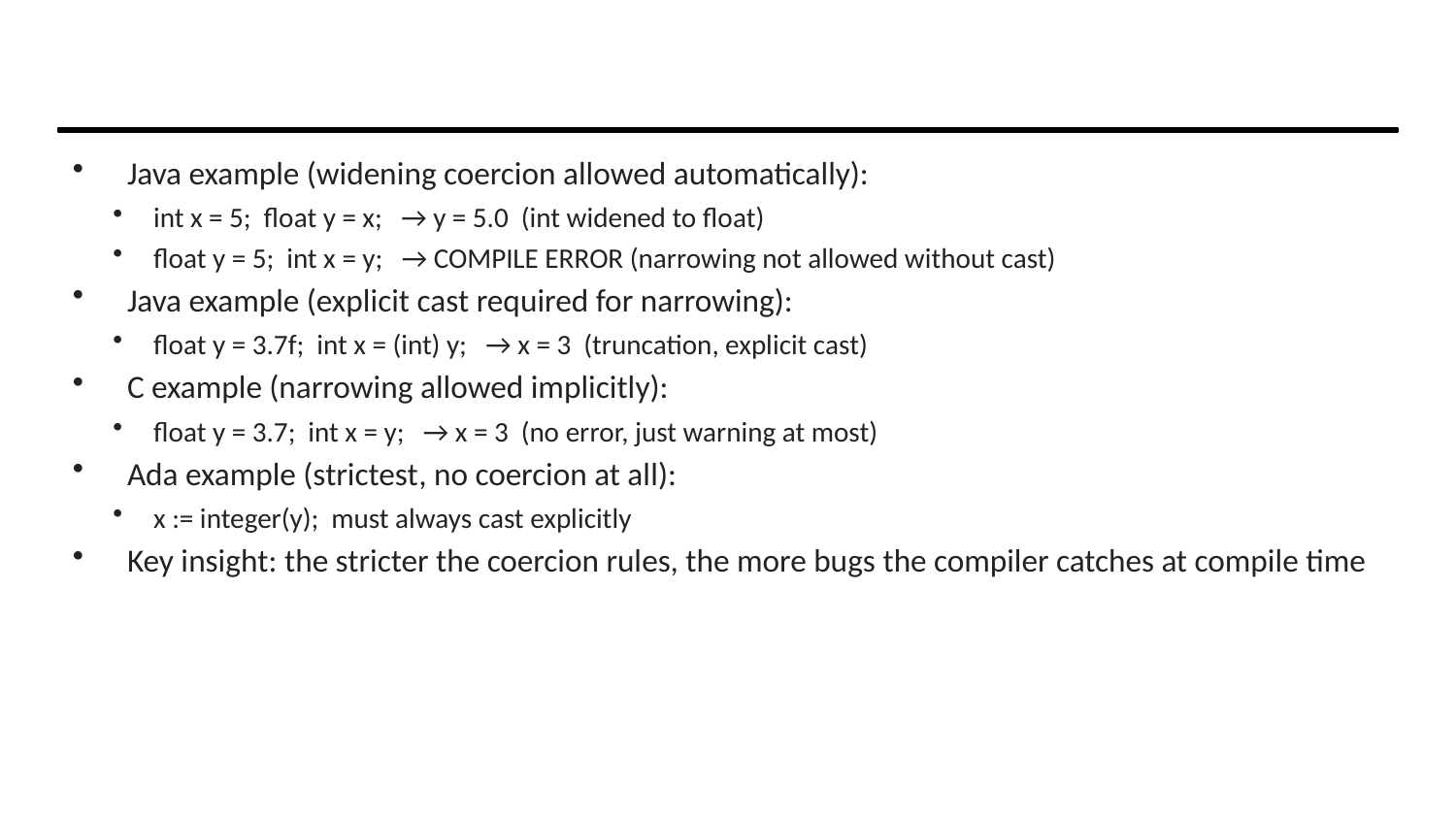

Java example (widening coercion allowed automatically):
int x = 5;  float y = x;   → y = 5.0  (int widened to float)
float y = 5;  int x = y;   → COMPILE ERROR (narrowing not allowed without cast)
Java example (explicit cast required for narrowing):
float y = 3.7f;  int x = (int) y;   → x = 3  (truncation, explicit cast)
C example (narrowing allowed implicitly):
float y = 3.7;  int x = y;   → x = 3  (no error, just warning at most)
Ada example (strictest, no coercion at all):
x := integer(y);  must always cast explicitly
Key insight: the stricter the coercion rules, the more bugs the compiler catches at compile time